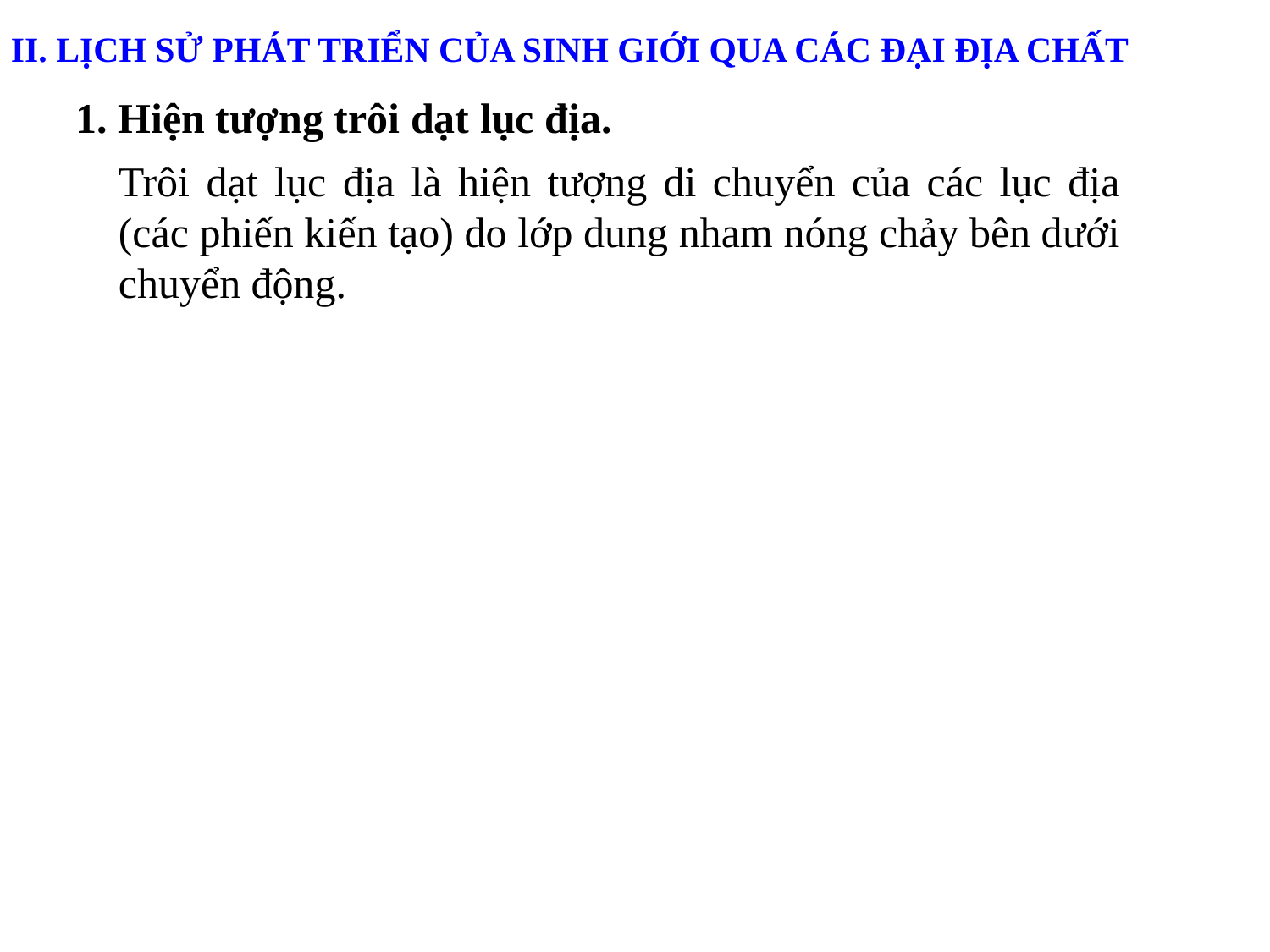

II. LỊCH SỬ PHÁT TRIỂN CỦA SINH GIỚI QUA CÁC ĐẠI ĐỊA CHẤT
1. Hiện tượng trôi dạt lục địa.
Trôi dạt lục địa là hiện tượng di chuyển của các lục địa (các phiến kiến tạo) do lớp dung nham nóng chảy bên dưới chuyển động.